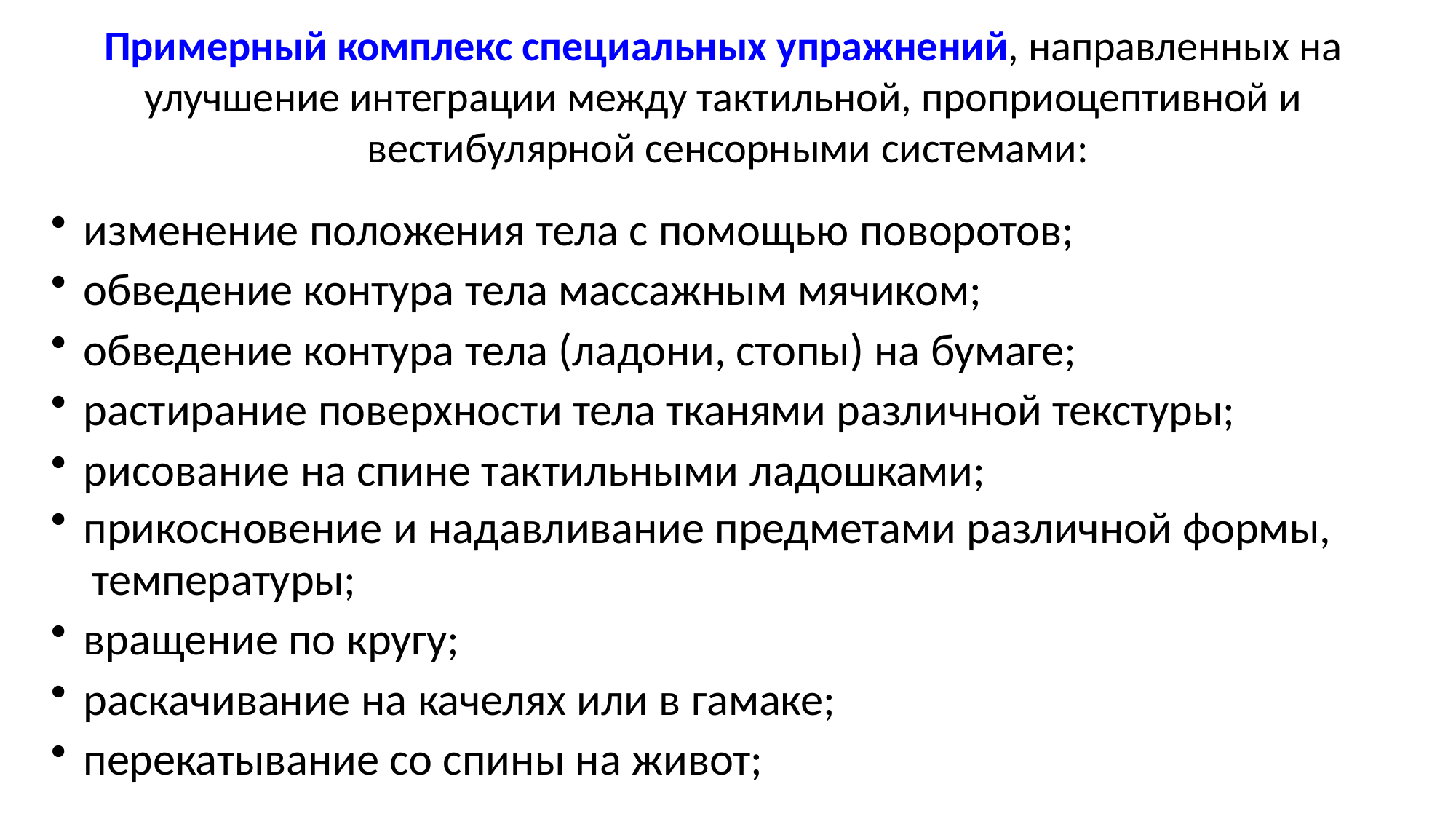

# Примерный комплекс специальных упражнений, направленных на  улучшение интеграции между тактильной, проприоцептивной и  вестибулярной сенсорными системами:
изменение положения тела с помощью поворотов;
обведение контура тела массажным мячиком;
обведение контура тела (ладони, стопы) на бумаге;
растирание поверхности тела тканями различной текстуры;
рисование на спине тактильными ладошками;
прикосновение и надавливание предметами различной формы,
температуры;
вращение по кругу;
раскачивание на качелях или в гамаке;
перекатывание со спины на живот;